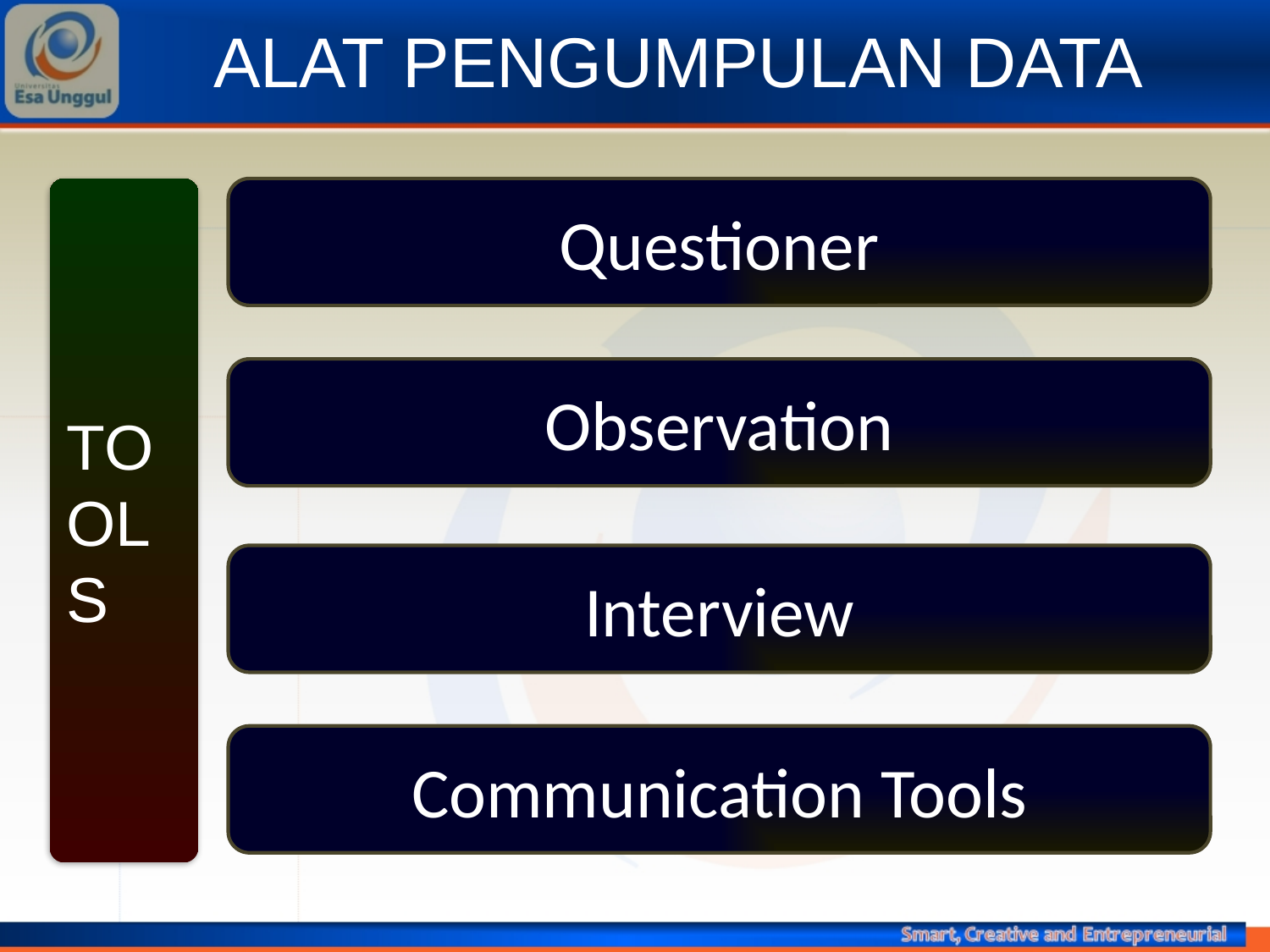

# ALAT PENGUMPULAN DATA
TOOLS
Questioner
Observation
Interview
Communication Tools